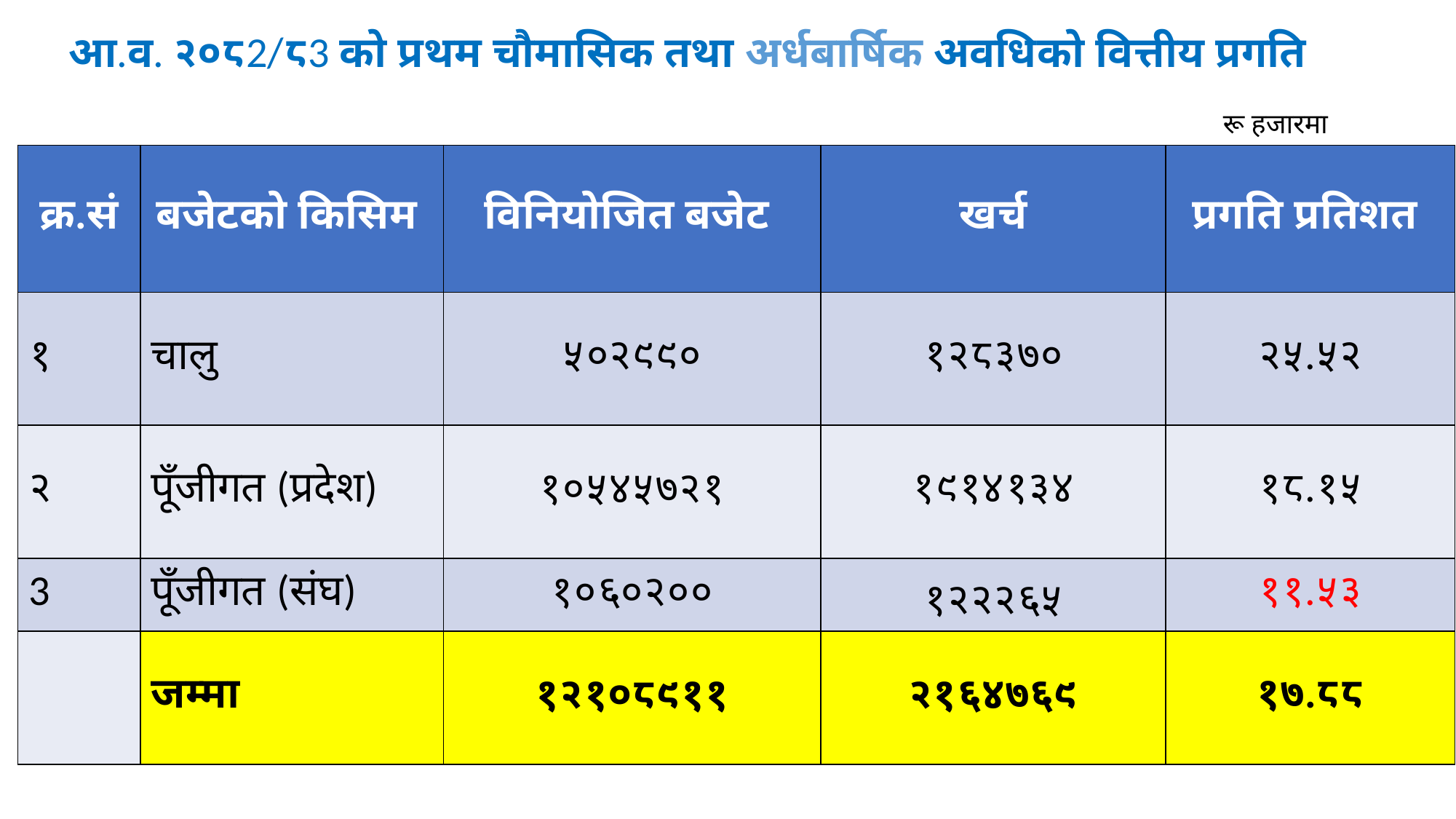

# आ.व. २०८2/८3 को प्रथम चौमासिक तथा अर्धबार्षिक अवधिको वित्तीय प्रगति
रू हजारमा
| क्र.सं | बजेटको किसिम | विनियोजित बजेट | खर्च | प्रगति प्रतिशत |
| --- | --- | --- | --- | --- |
| १ | चालु | ५०२९९० | १२८३७० | २५.५२ |
| २ | पूँजीगत (प्रदेश) | १०५४५७२१ | १९१४१३४ | १८.१५ |
| 3 | पूँजीगत (संघ) | १०६०२०० | १२२२६५ | ११.५३ |
|  | जम्मा | १२१०८९११ | २१६४७६९ | १७.८८ |